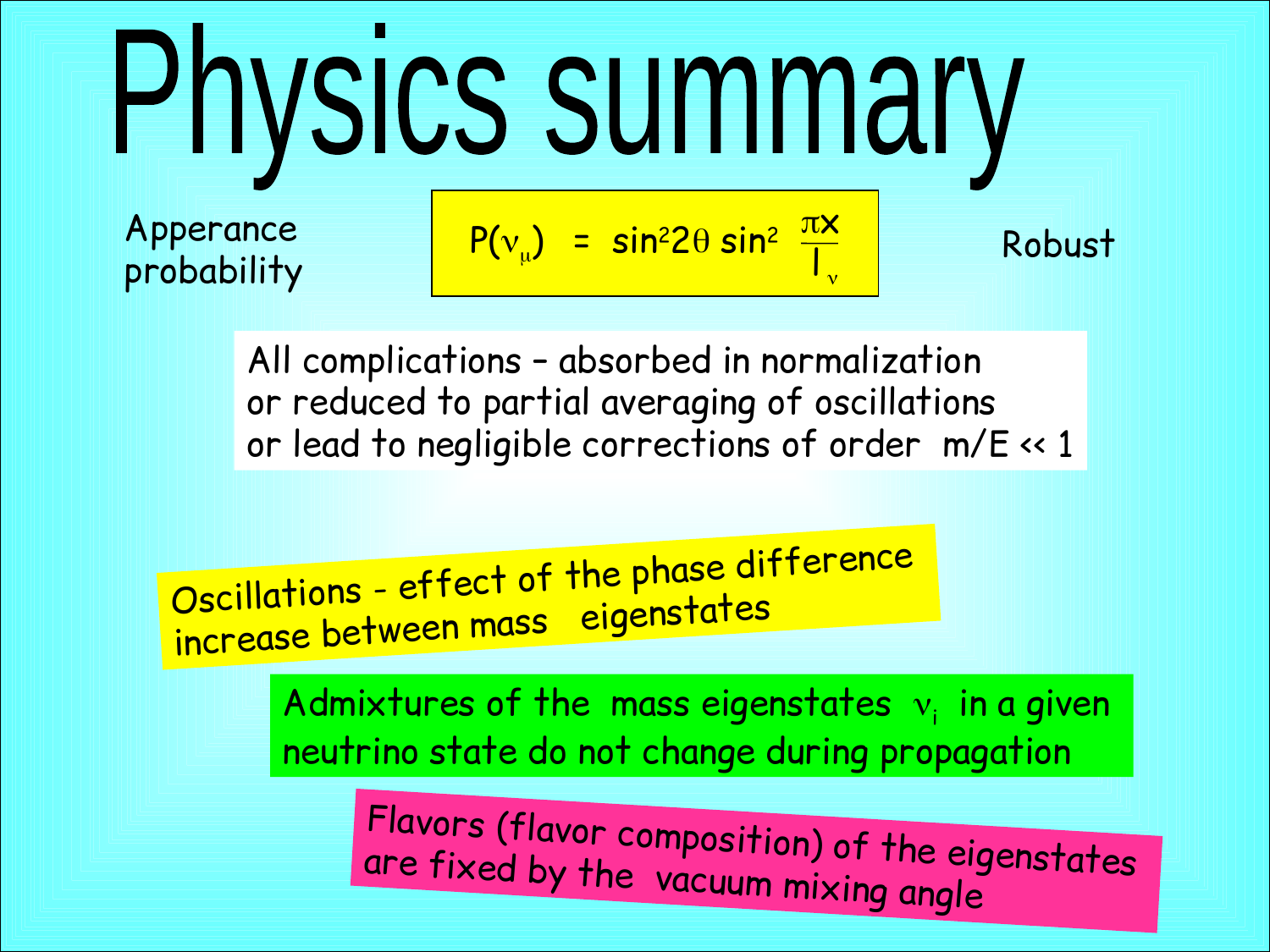

Physics summary

πx
 l ν
Apperance probability
P(νμ)
=  sin22θ sin2
Robust

All complications – absorbed in normalization
or reduced to partial averaging of oscillations
or lead to negligible corrections of order  m/E << 1
Oscillations - effect of the phase difference
increase between mass   eigenstates
Admixtures of the  mass eigenstates  νi  in a given
neutrino state do not change during propagation
Flavors (flavor composition) of the eigenstates
are fixed by the  vacuum mixing angle